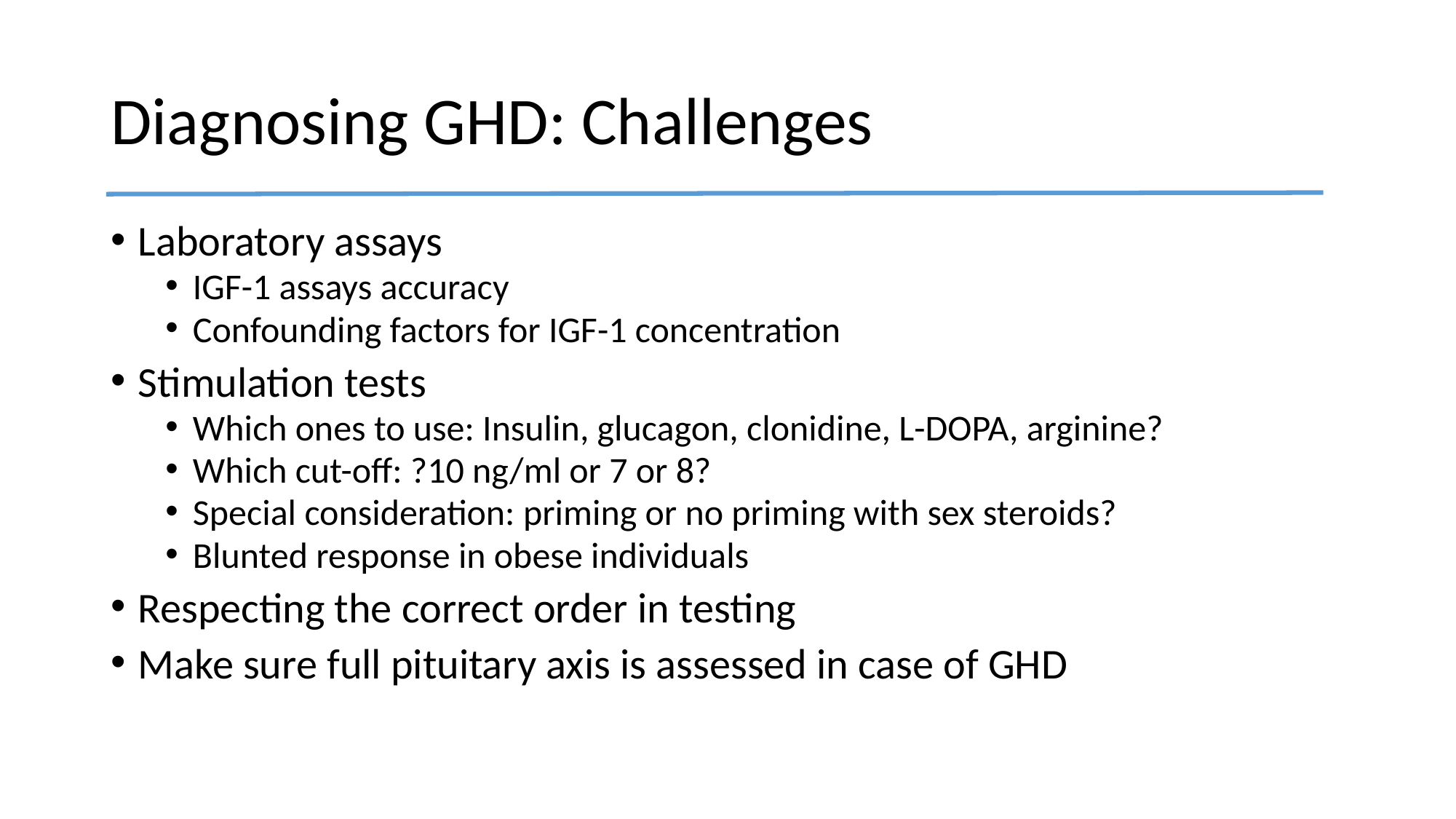

# Diagnosing GHD: Challenges
Laboratory assays
IGF-1 assays accuracy
Confounding factors for IGF-1 concentration
Stimulation tests
Which ones to use: Insulin, glucagon, clonidine, L-DOPA, arginine?
Which cut-off: ?10 ng/ml or 7 or 8?
Special consideration: priming or no priming with sex steroids?
Blunted response in obese individuals
Respecting the correct order in testing
Make sure full pituitary axis is assessed in case of GHD